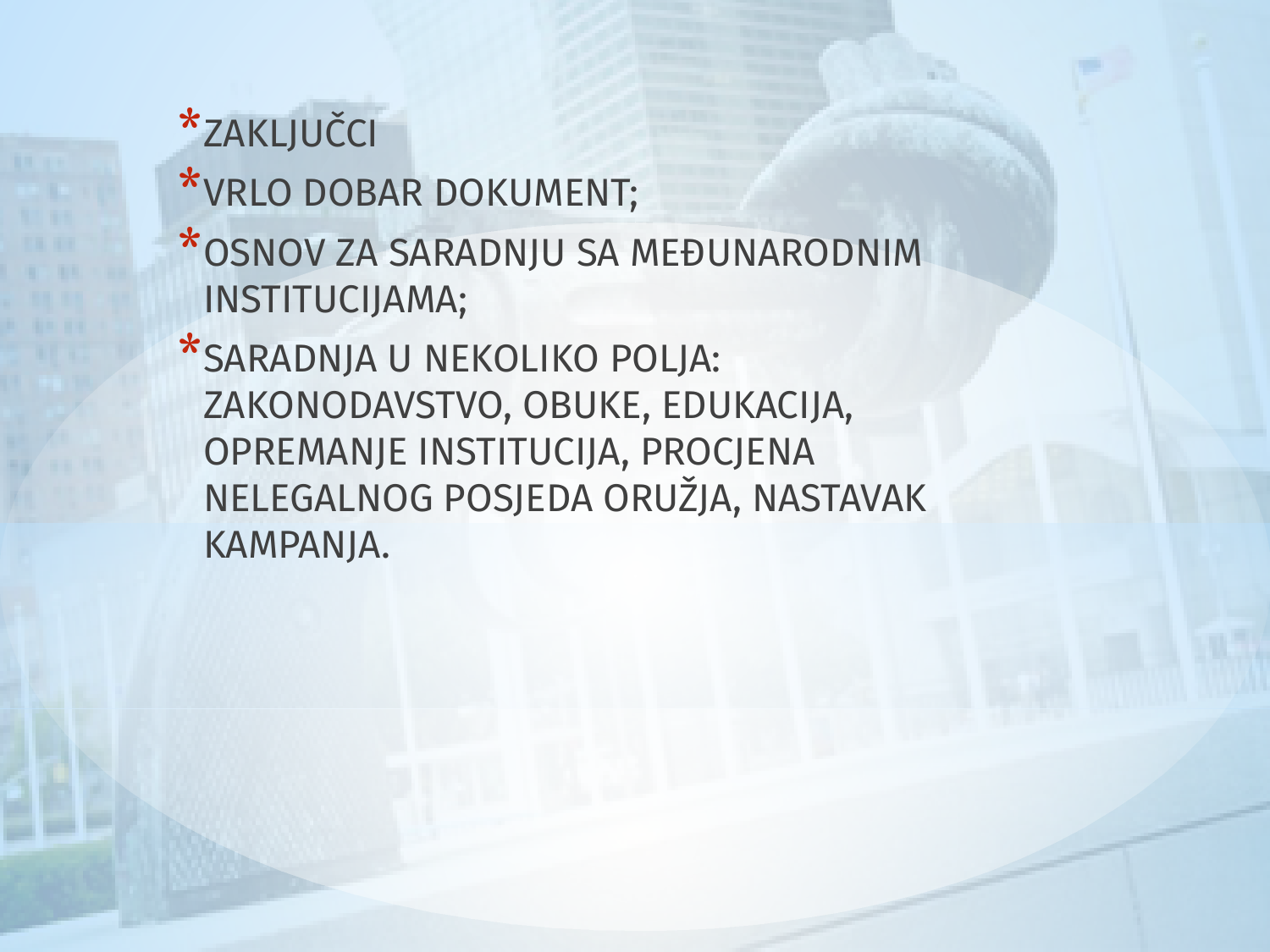

ZAKLJUČCI
VRLO DOBAR DOKUMENT;
OSNOV ZA SARADNJU SA MEĐUNARODNIM INSTITUCIJAMA;
SARADNJA U NEKOLIKO POLJA: ZAKONODAVSTVO, OBUKE, EDUKACIJA, OPREMANJE INSTITUCIJA, PROCJENA NELEGALNOG POSJEDA ORUŽJA, NASTAVAK KAMPANJA.
#